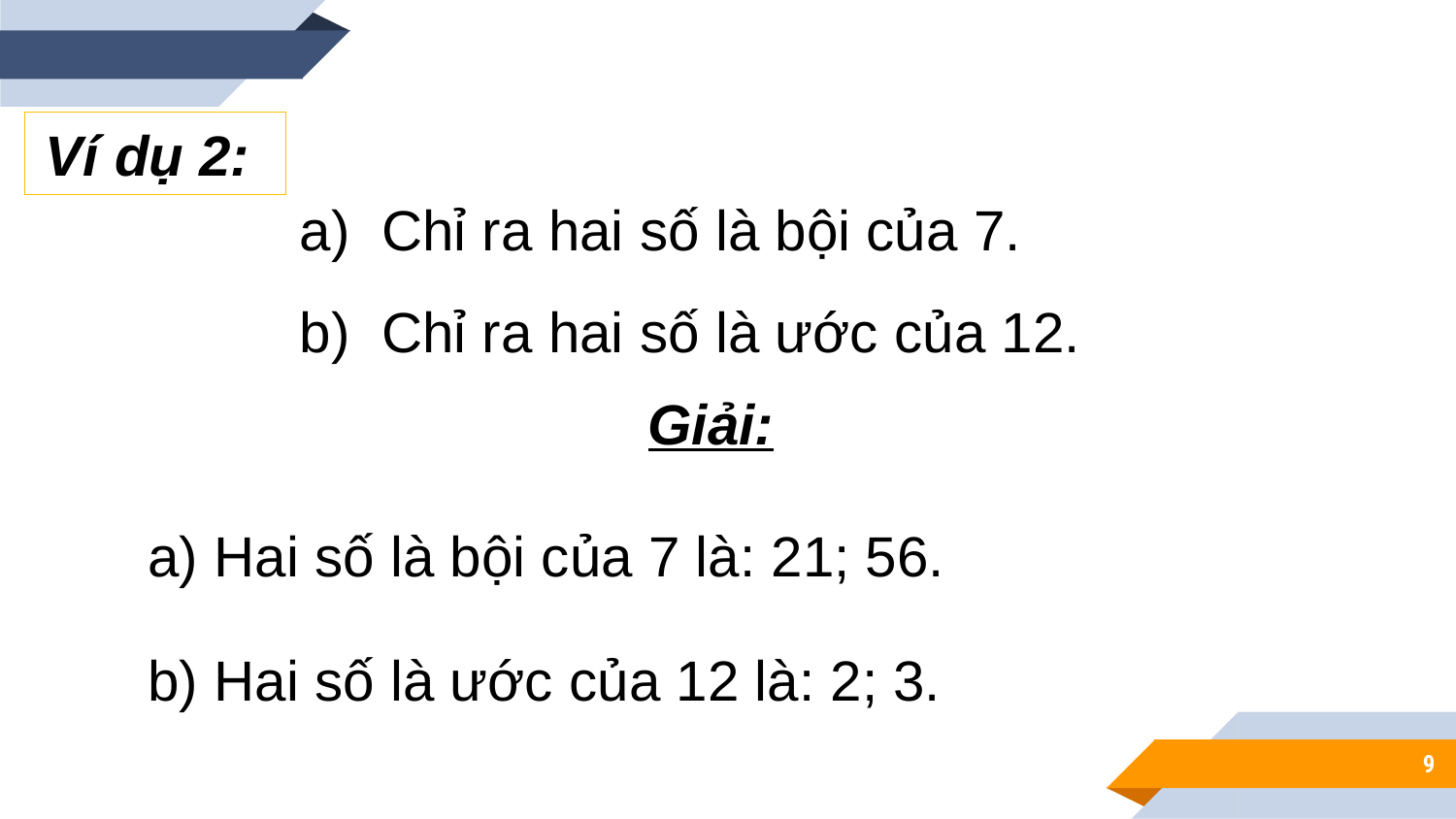

Ví dụ 2:
Chỉ ra hai số là bội của 7.
Chỉ ra hai số là ước của 12.
Giải:
a) Hai số là bội của 7 là: 21; 56.
b) Hai số là ước của 12 là: 2; 3.
9